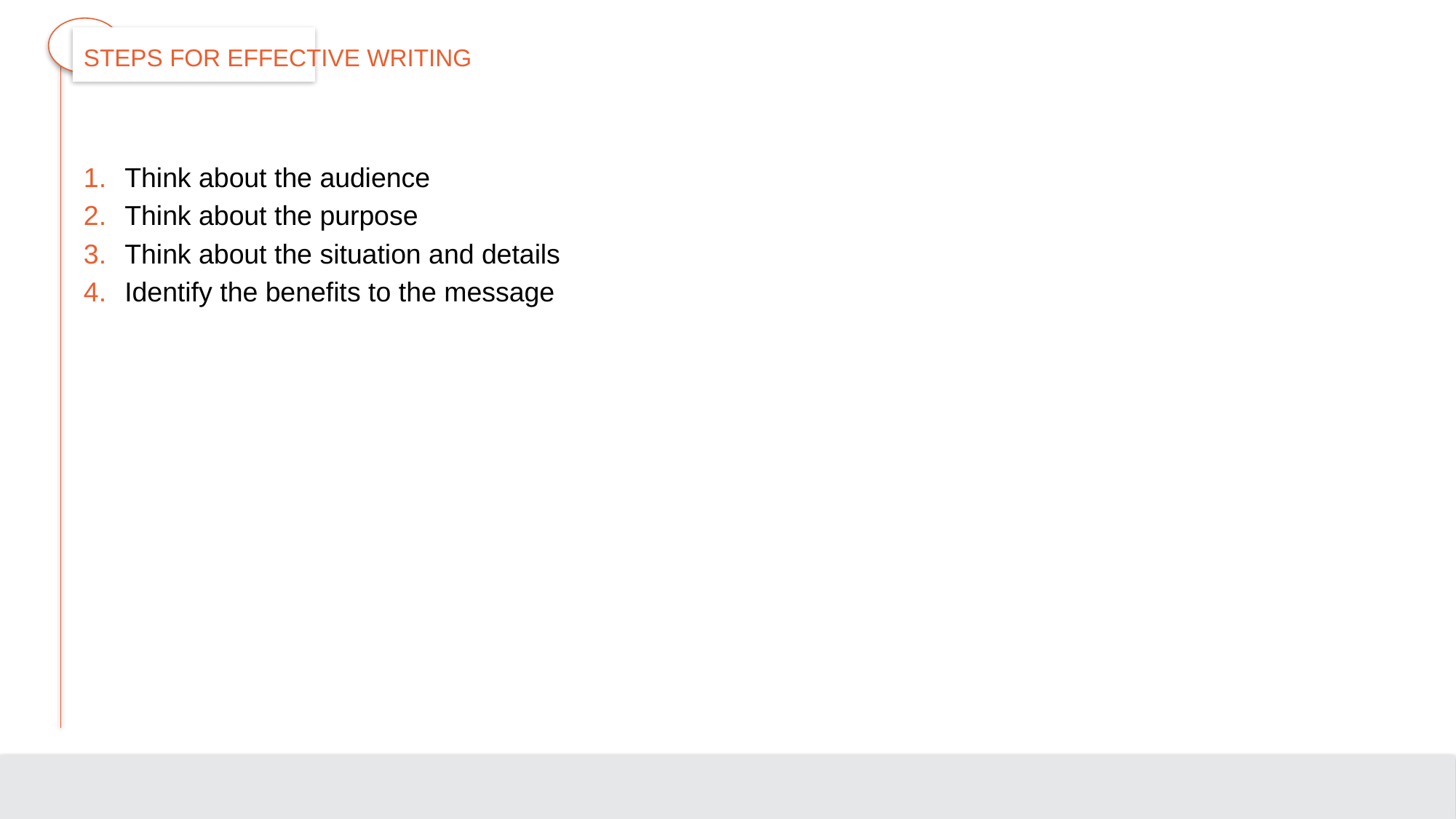

# Steps for Effective Writing
Think about the audience
Think about the purpose
Think about the situation and details
Identify the benefits to the message